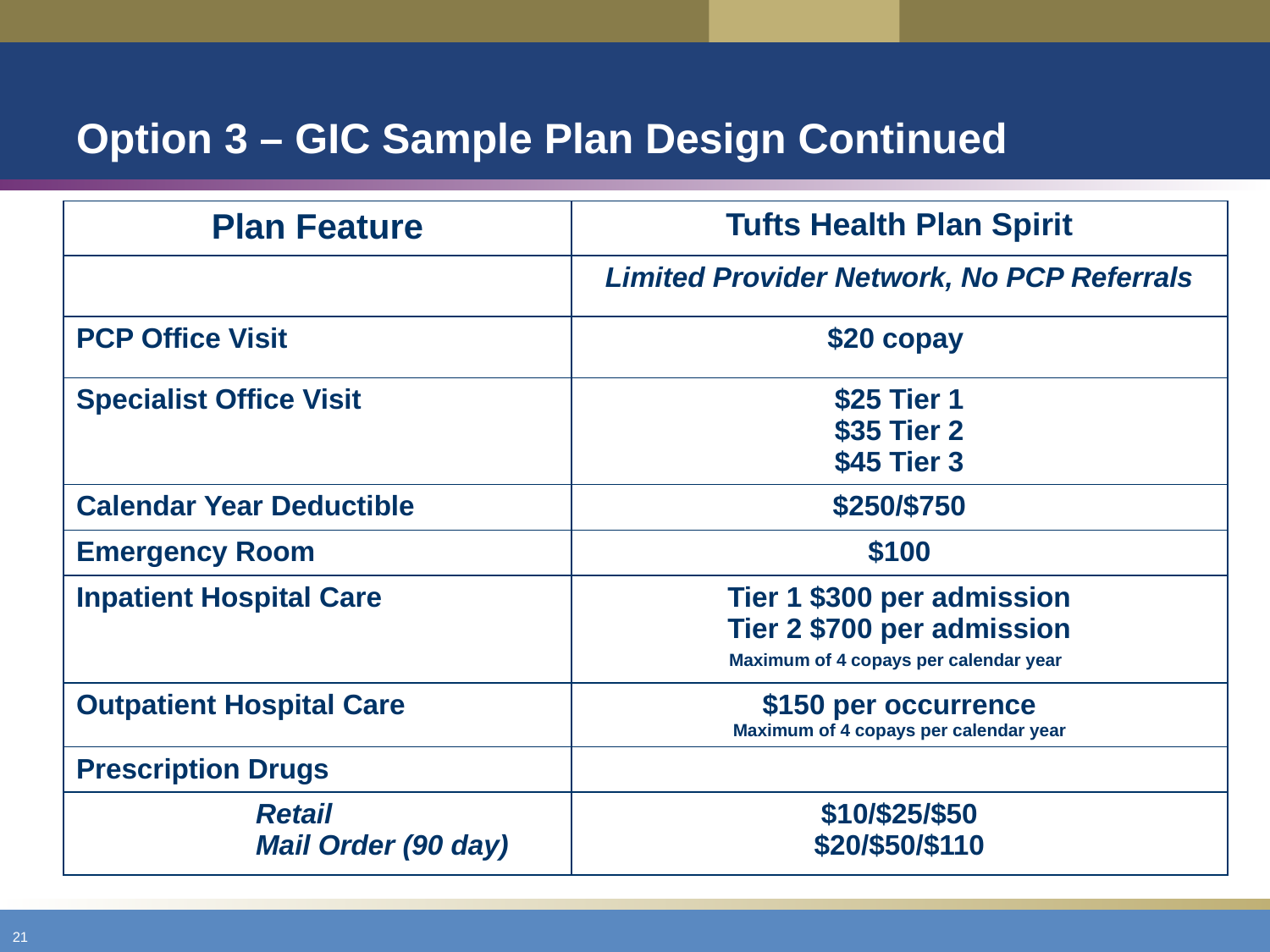

# Option 3 – GIC Sample Plan Design Continued
| Plan Feature |  | Tufts Health Plan Spirit |
| --- | --- | --- |
|  |  | Limited Provider Network, No PCP Referrals |
| PCP Office Visit |  | $20 copay |
| Specialist Office Visit |  | $25 Tier 1 $35 Tier 2 $45 Tier 3 |
| Calendar Year Deductible |  | $250/$750 |
| Emergency Room |  | $100 |
| Inpatient Hospital Care |  | Tier 1 $300 per admission Tier 2 $700 per admission Maximum of 4 copays per calendar year |
| Outpatient Hospital Care |  | $150 per occurrence Maximum of 4 copays per calendar year |
| Prescription Drugs |  |  |
|  | Retail Mail Order (90 day) | $10/$25/$50 $20/$50/$110 |